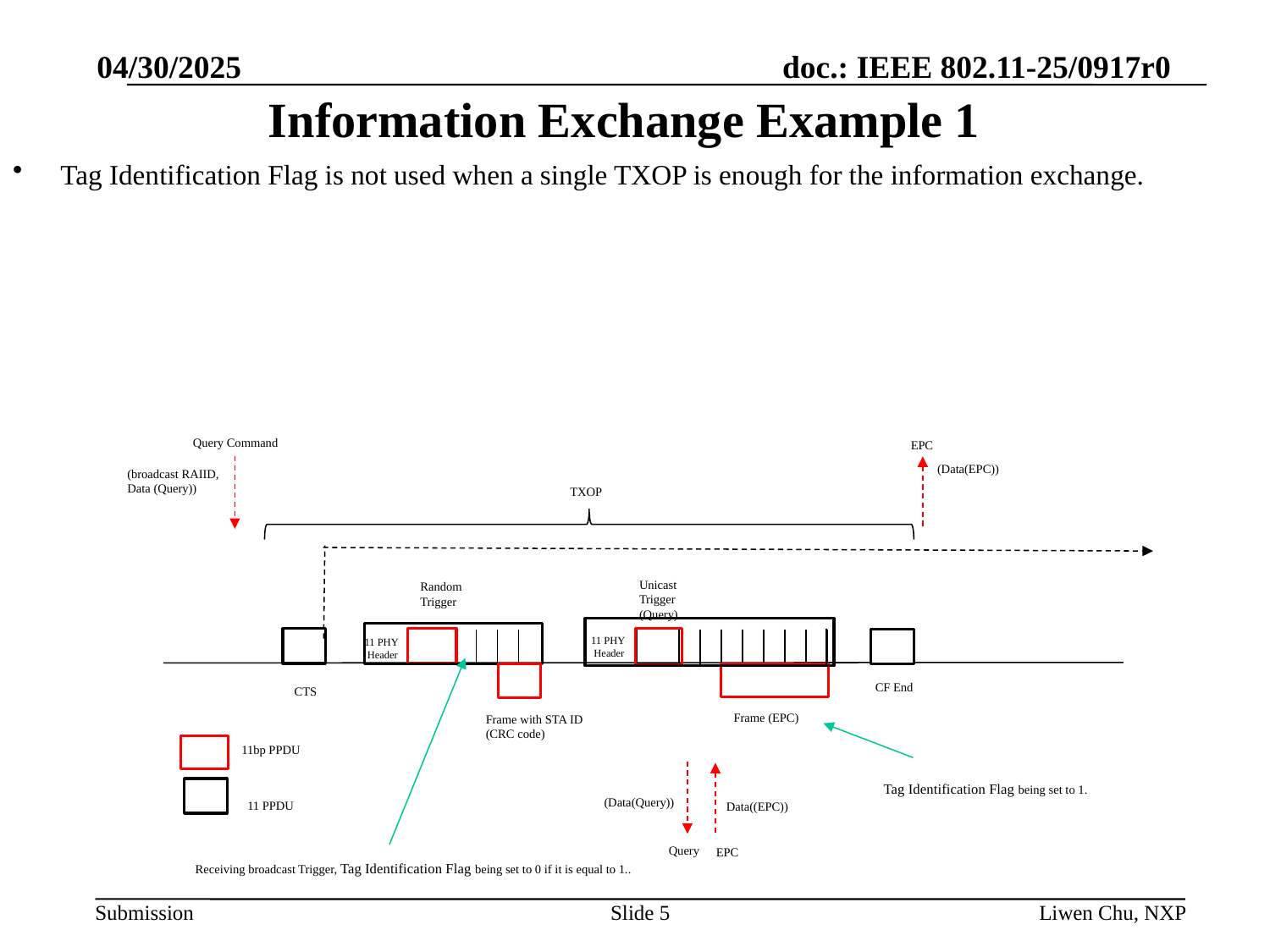

04/30/2025
# Information Exchange Example 1
Tag Identification Flag is not used when a single TXOP is enough for the information exchange.

Query Command
EPC
(Data(EPC))
(broadcast RAIID,
Data (Query))
TXOP
Unicast
Trigger
(Query)
Random
Trigger

11 PHY
 Header

11 PHY
 Header

CF End
CTS
Frame (EPC)
Frame with STA ID
(CRC code)

11bp PPDU
Tag Identification Flag being set to 1.

(Data(Query))
11 PPDU
Data((EPC))
Query
EPC
Receiving broadcast Trigger, Tag Identification Flag being set to 0 if it is equal to 1..
Slide 5
Liwen Chu, NXP